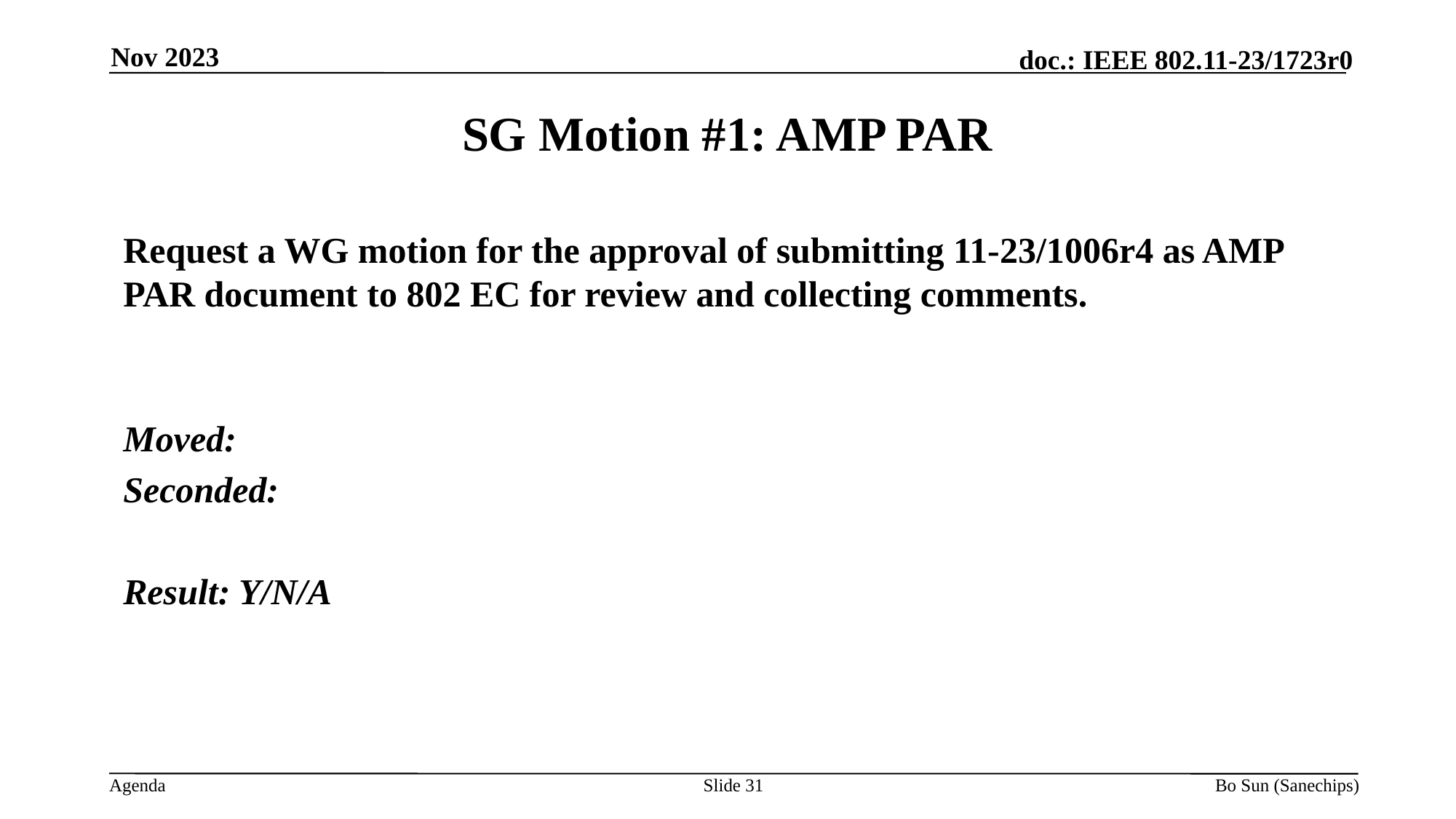

Nov 2023
SG Motion #1: AMP PAR
Request a WG motion for the approval of submitting 11-23/1006r4 as AMP PAR document to 802 EC for review and collecting comments.

Moved:
Seconded:

Result: Y/N/A
Slide 31
Bo Sun (Sanechips)